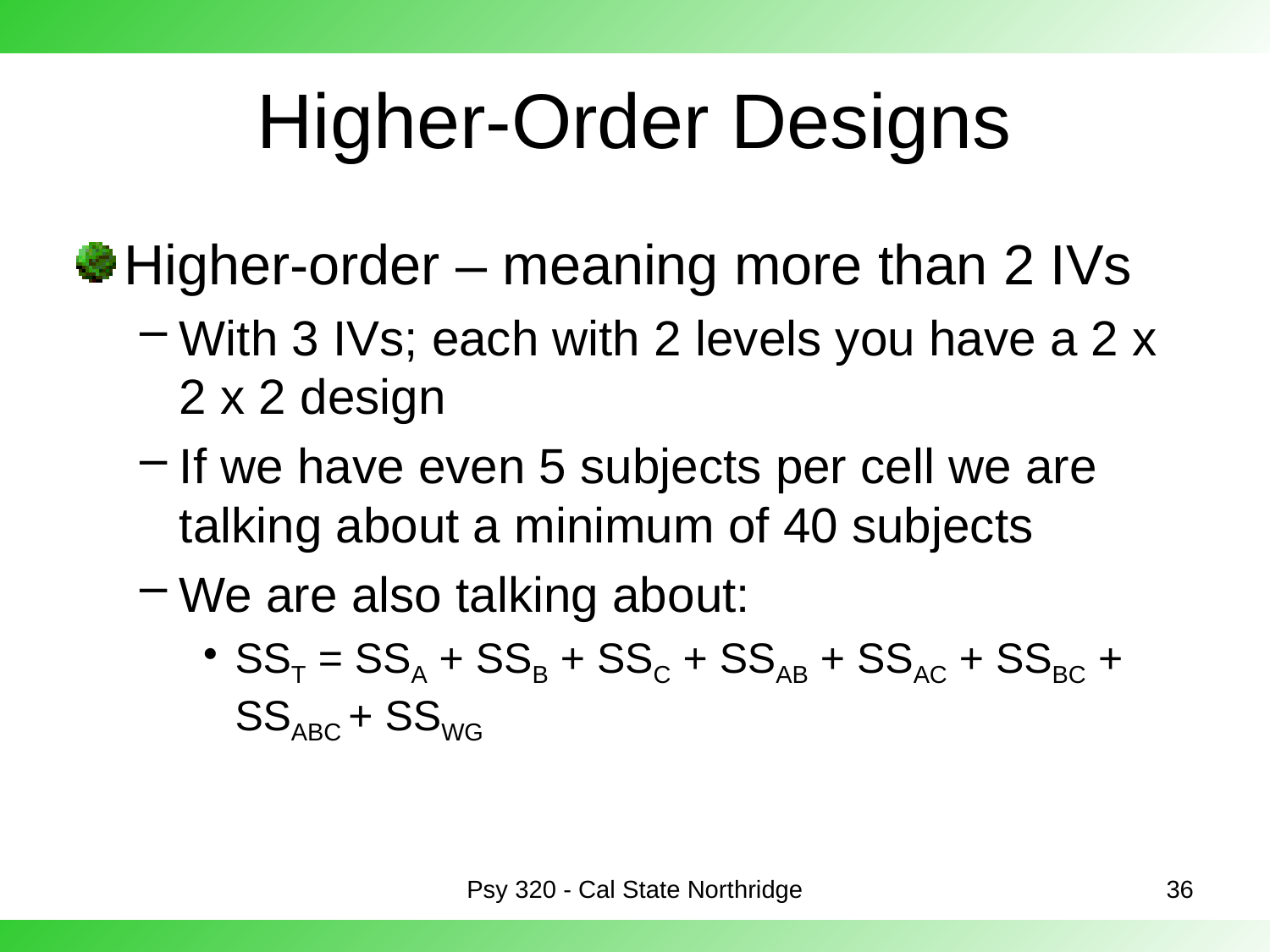

# Higher-Order Designs
Higher-order – meaning more than 2 IVs
With 3 IVs; each with 2 levels you have a 2 x 2 x 2 design
If we have even 5 subjects per cell we are talking about a minimum of 40 subjects
We are also talking about:
SST = SSA + SSB + SSC + SSAB + SSAC + SSBC + SSABC + SSWG
Psy 320 - Cal State Northridge
36